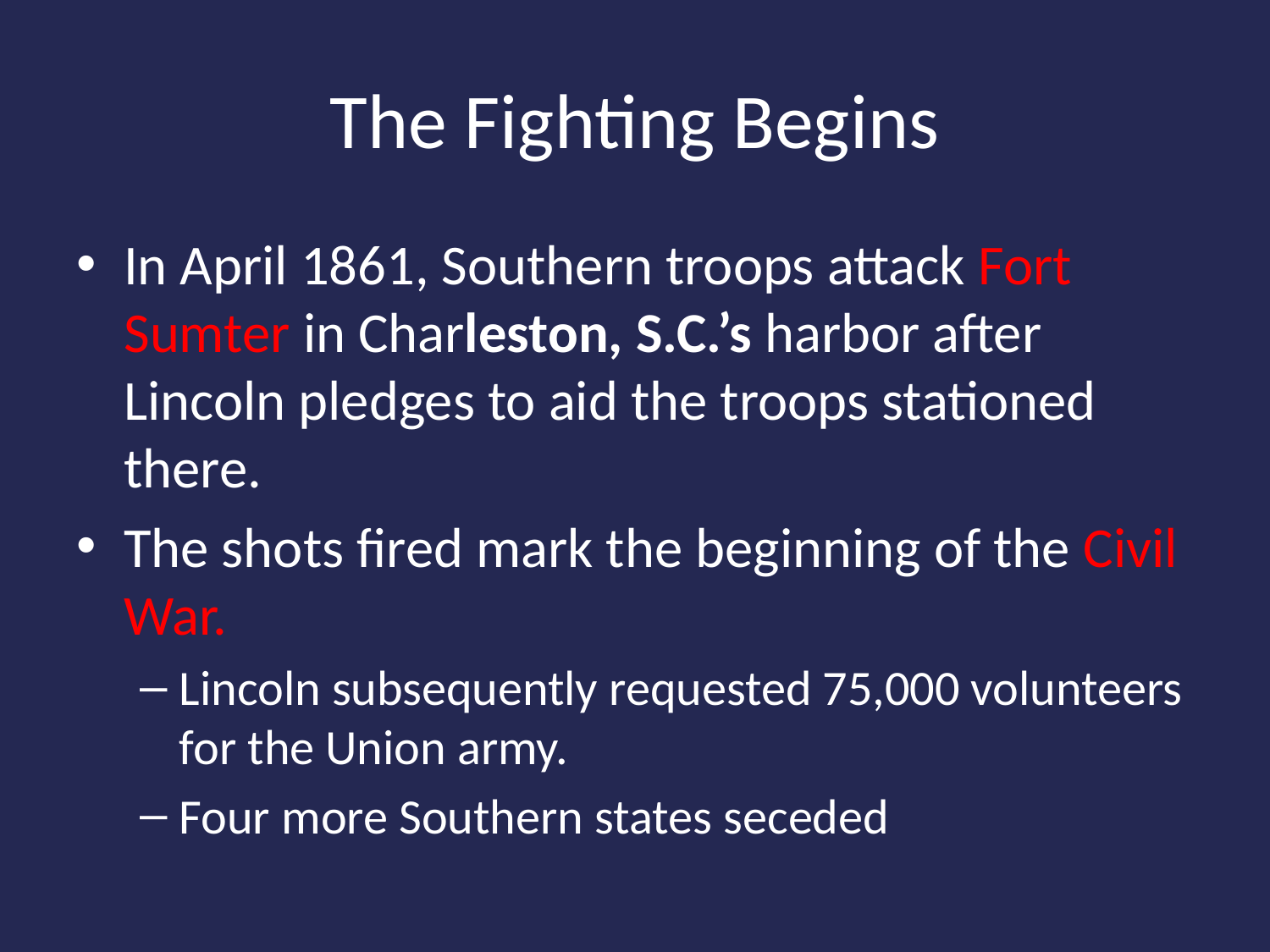

# The Fighting Begins
In April 1861, Southern troops attack Fort Sumter in Charleston, S.C.’s harbor after Lincoln pledges to aid the troops stationed there.
The shots fired mark the beginning of the Civil War.
Lincoln subsequently requested 75,000 volunteers for the Union army.
Four more Southern states seceded